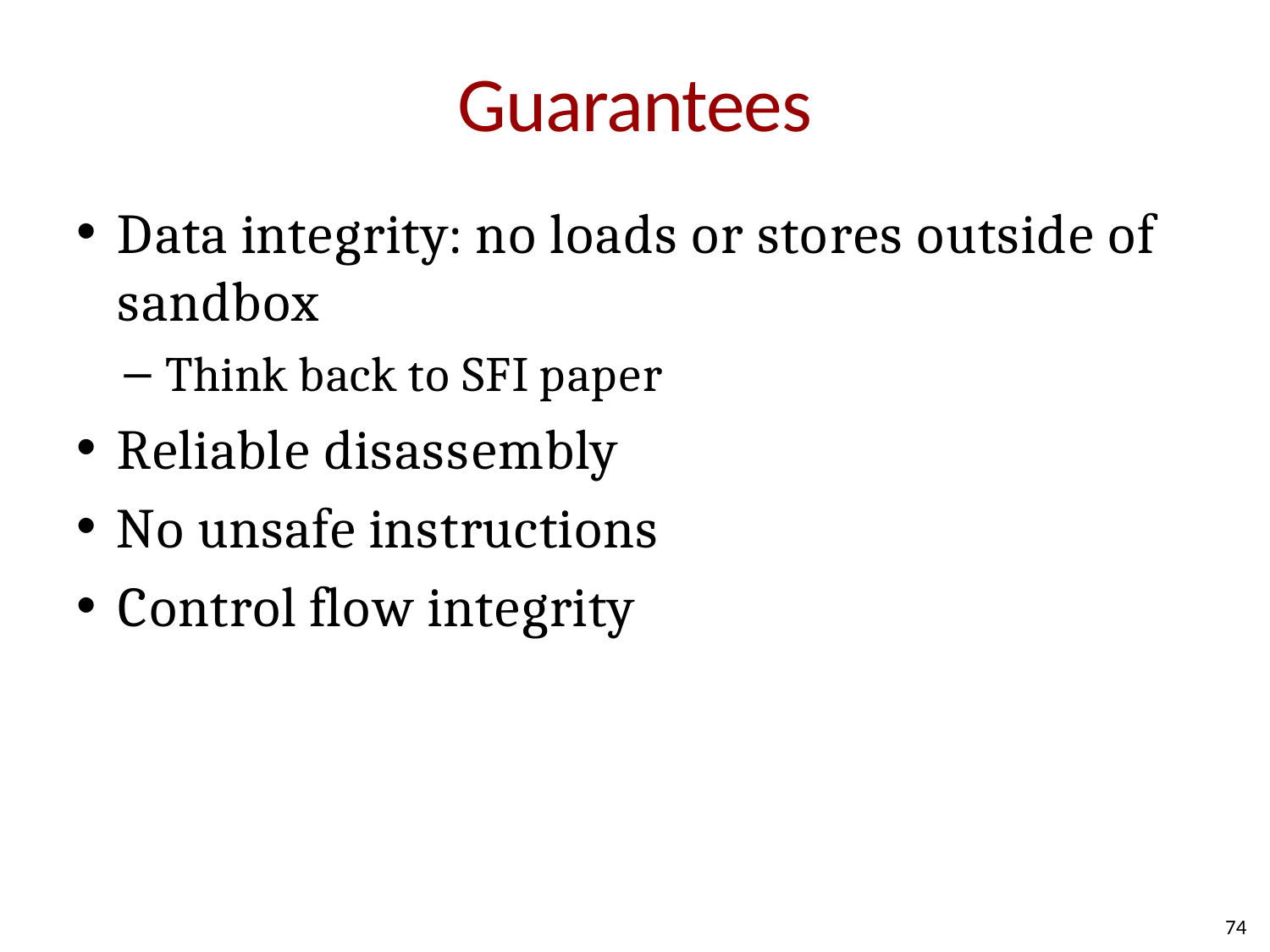

# Guarantees
Data integrity: no loads or stores outside of sandbox
Think back to SFI paper
Reliable disassembly
No unsafe instructions
Control flow integrity
74